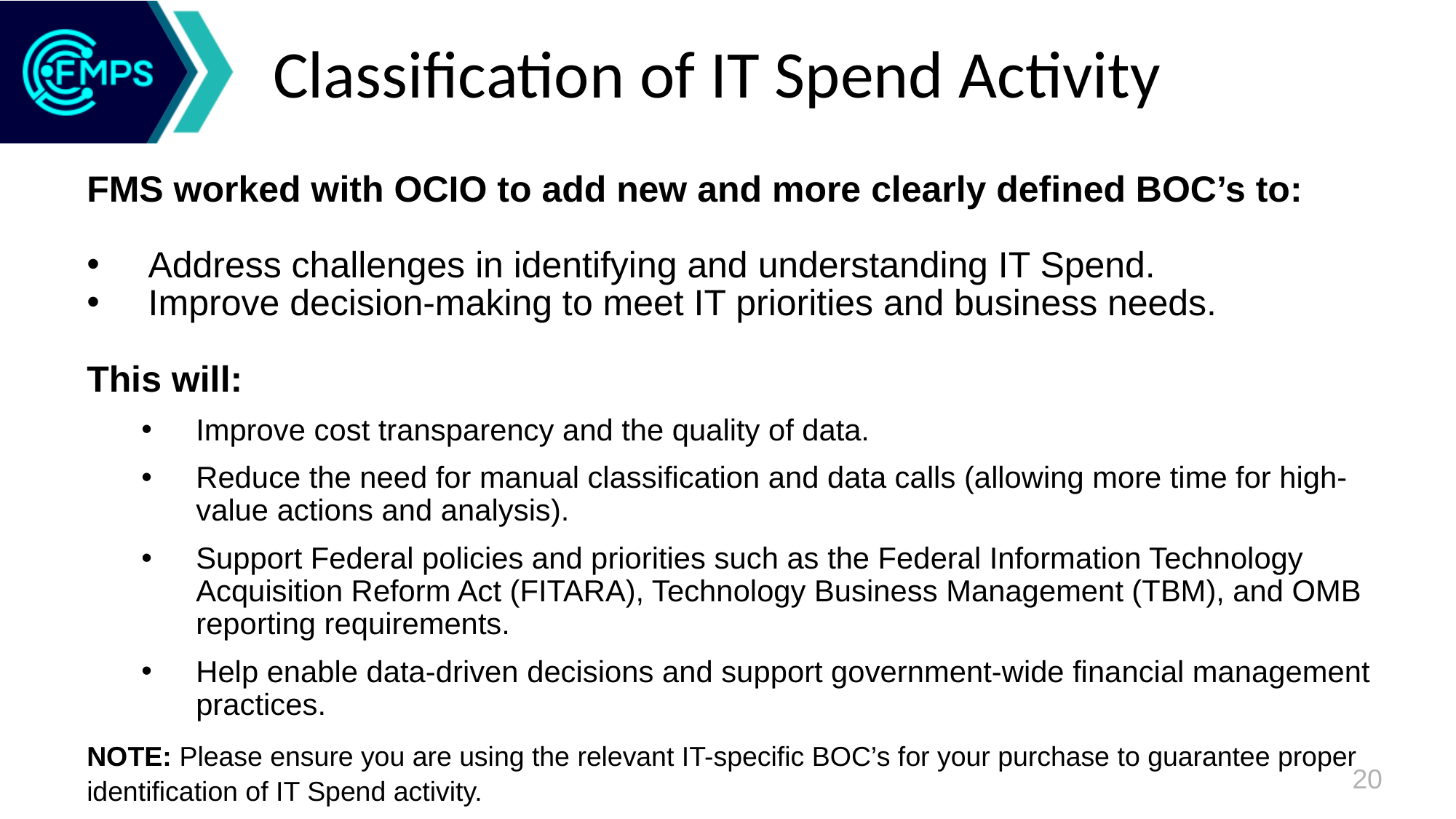

# Classification of IT Spend Activity
FMS worked with OCIO to add new and more clearly defined BOC’s to:

Address challenges in identifying and understanding IT Spend.
Improve decision-making to meet IT priorities and business needs.

This will:
Improve cost transparency and the quality of data.
Reduce the need for manual classification and data calls (allowing more time for high-value actions and analysis).
Support Federal policies and priorities such as the Federal Information Technology Acquisition Reform Act (FITARA), Technology Business Management (TBM), and OMB reporting requirements.
Help enable data-driven decisions and support government-wide financial management practices.
NOTE: Please ensure you are using the relevant IT-specific BOC’s for your purchase to guarantee proper identification of IT Spend activity.

20